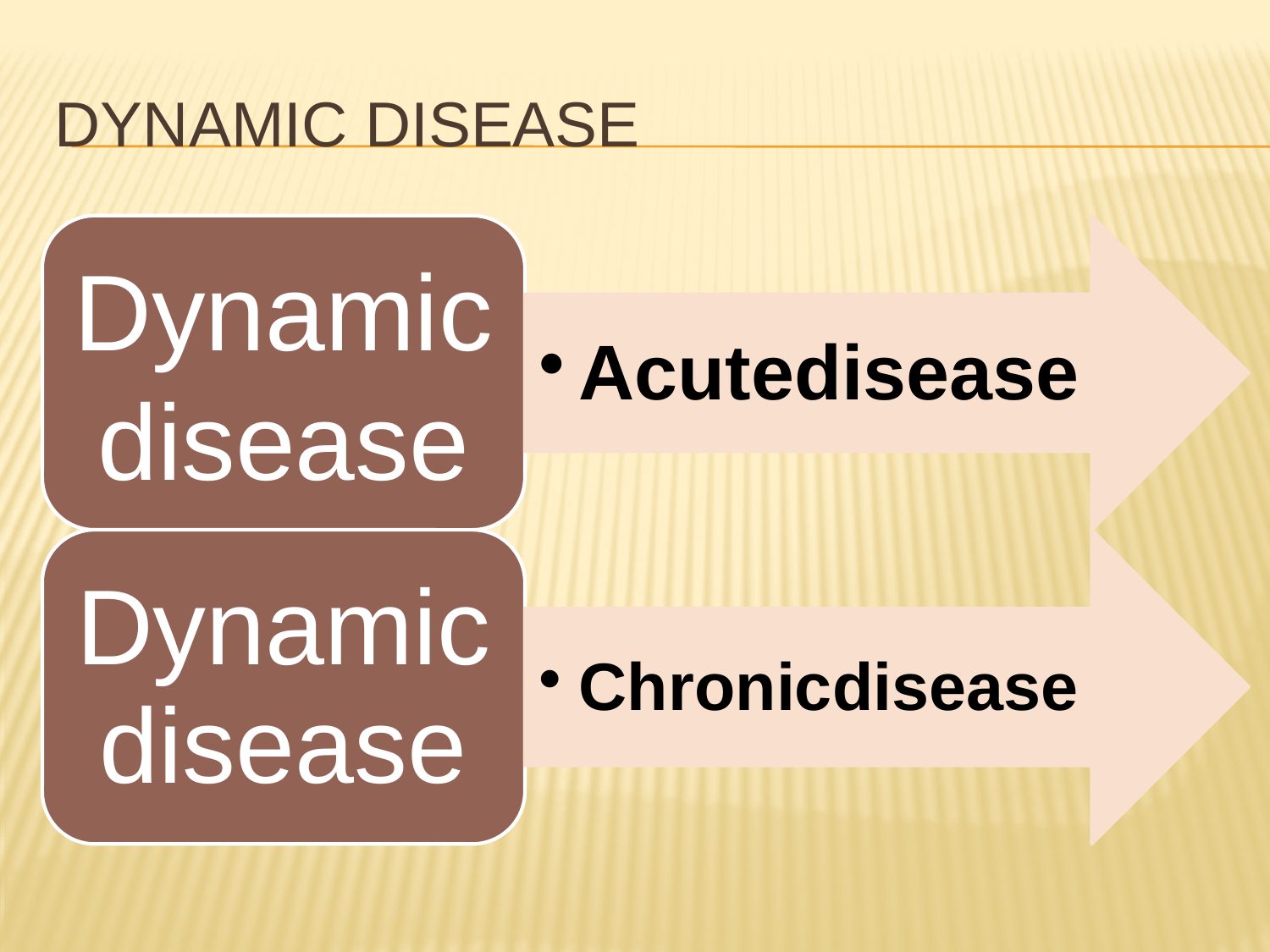

# Dynamic disease
Dynamic disease
Acutedisease
Dynamic disease
Chronicdisease